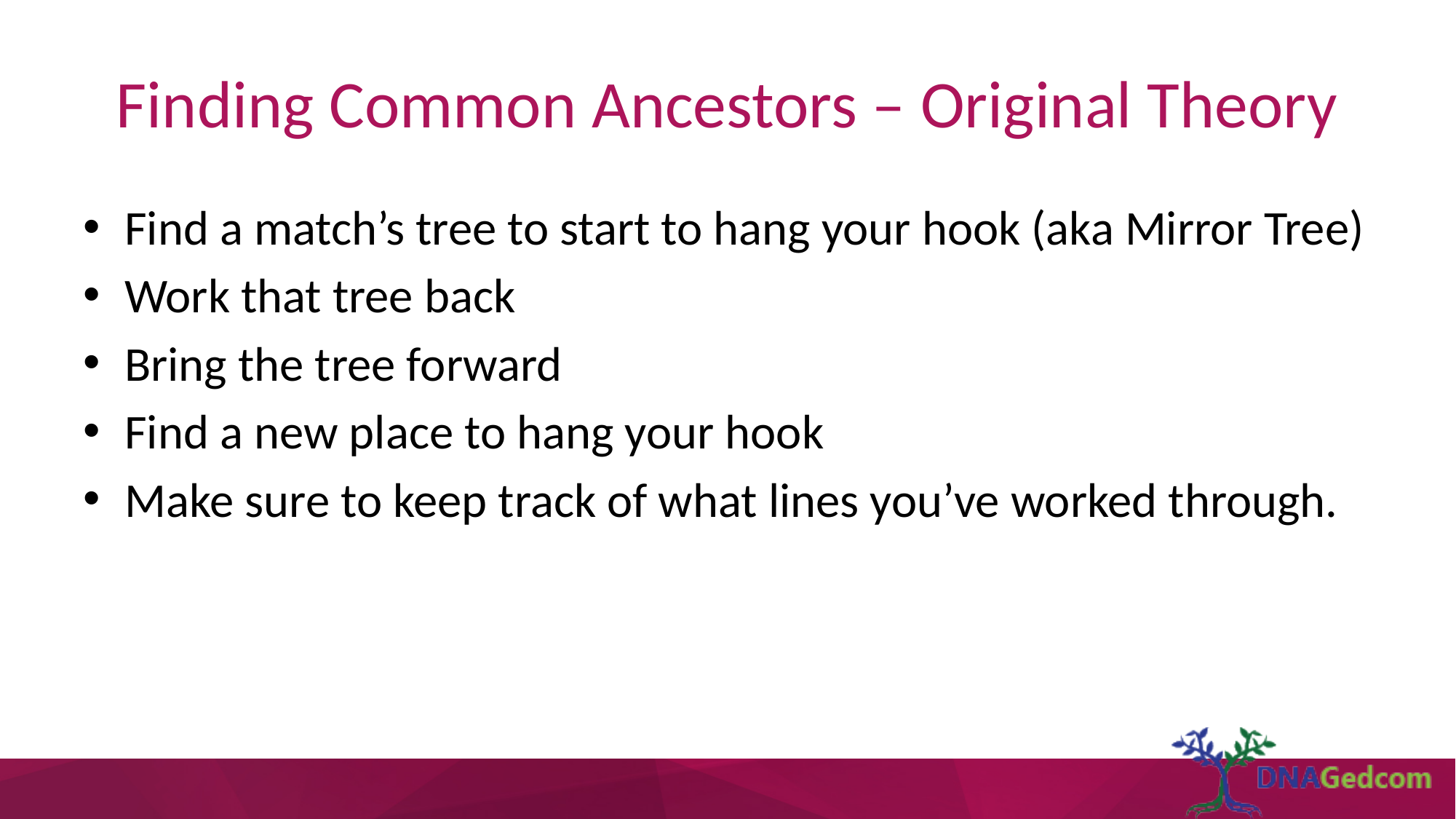

# Finding Common Ancestors – Original Theory
Find a match’s tree to start to hang your hook (aka Mirror Tree)
Work that tree back
Bring the tree forward
Find a new place to hang your hook
Make sure to keep track of what lines you’ve worked through.